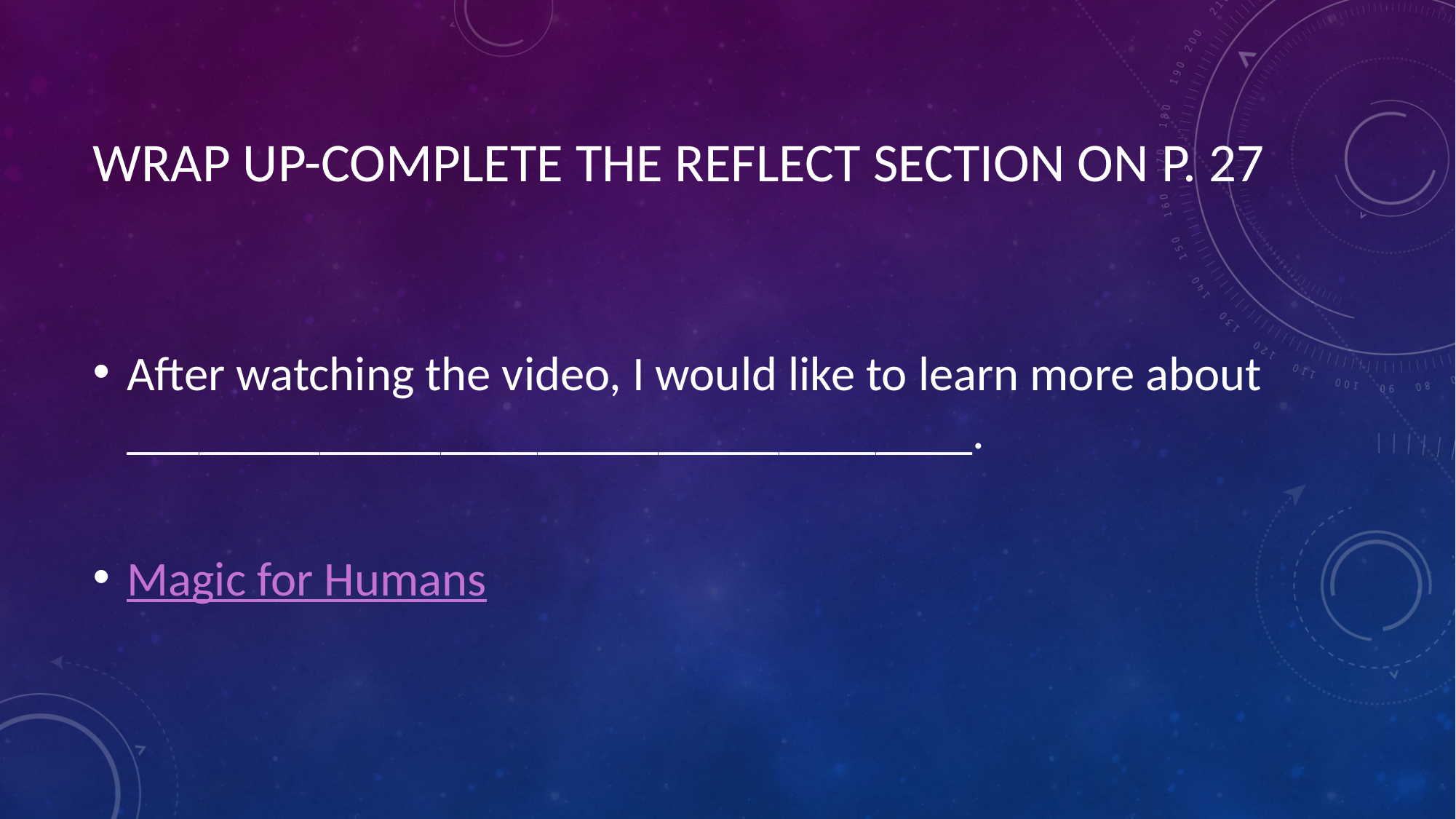

# Wrap Up-complete the Reflect section on p. 27
After watching the video, I would like to learn more about ___________________________________.

Magic for Humans